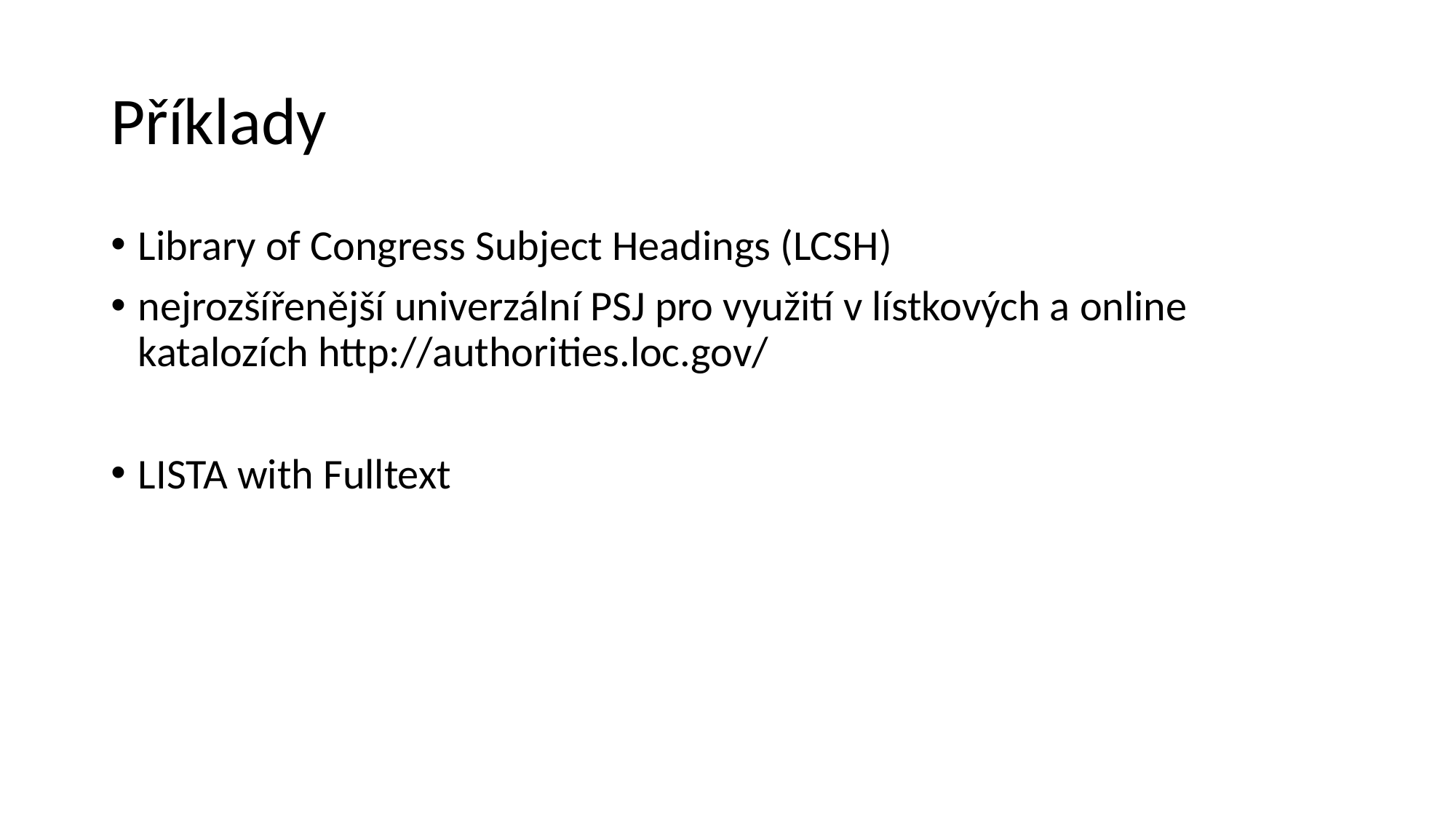

# Příklady
Library of Congress Subject Headings (LCSH)
nejrozšířenější univerzální PSJ pro využití v lístkových a online katalozích http://authorities.loc.gov/

LISTA with Fulltext